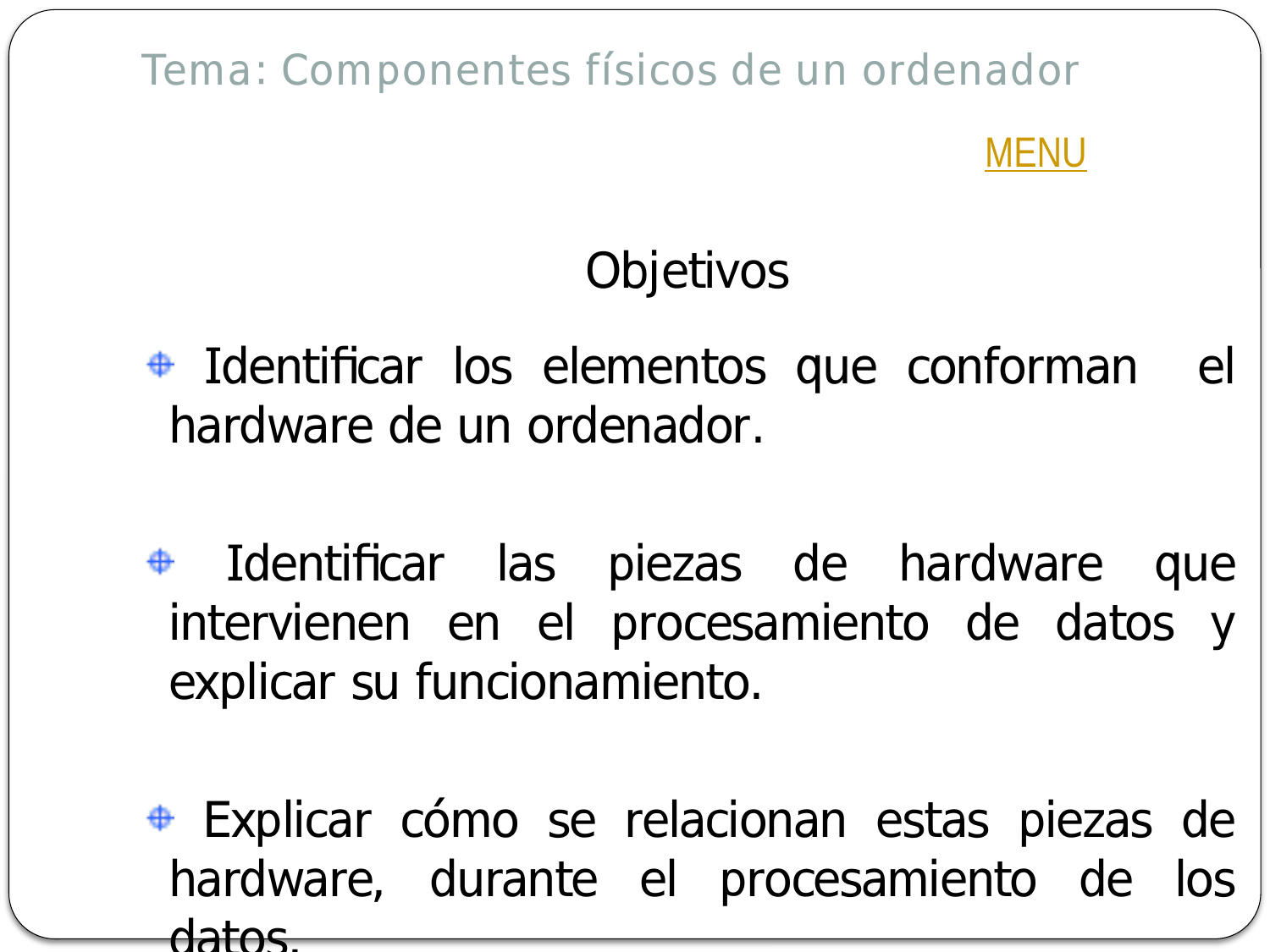

Tema: Componentes físicos de un ordenador
MENU
Objetivos
 Identificar los elementos que conforman  el hardware de un ordenador.

 Identificar las piezas de hardware que intervienen en el procesamiento de datos y explicar su funcionamiento.

 Explicar cómo se relacionan estas piezas de hardware, durante el procesamiento de los datos.